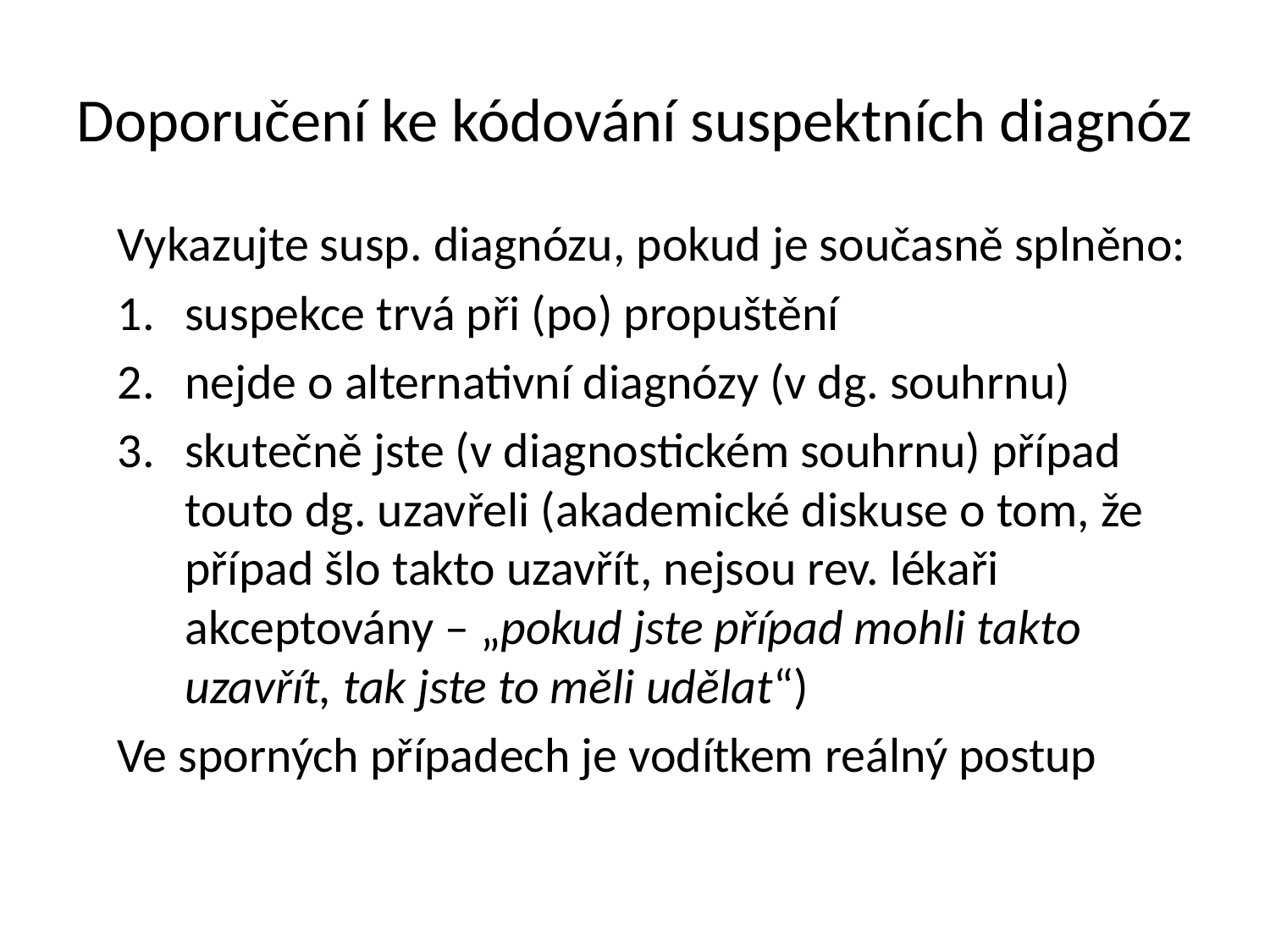

# Doporučení ke kódování suspektních diagnóz
Vykazujte susp. diagnózu, pokud je současně splněno:
suspekce trvá při (po) propuštění
nejde o alternativní diagnózy (v dg. souhrnu)
skutečně jste (v diagnostickém souhrnu) případ touto dg. uzavřeli (akademické diskuse o tom, že případ šlo takto uzavřít, nejsou rev. lékaři akceptovány – „pokud jste případ mohli takto uzavřít, tak jste to měli udělat“)
Ve sporných případech je vodítkem reálný postup